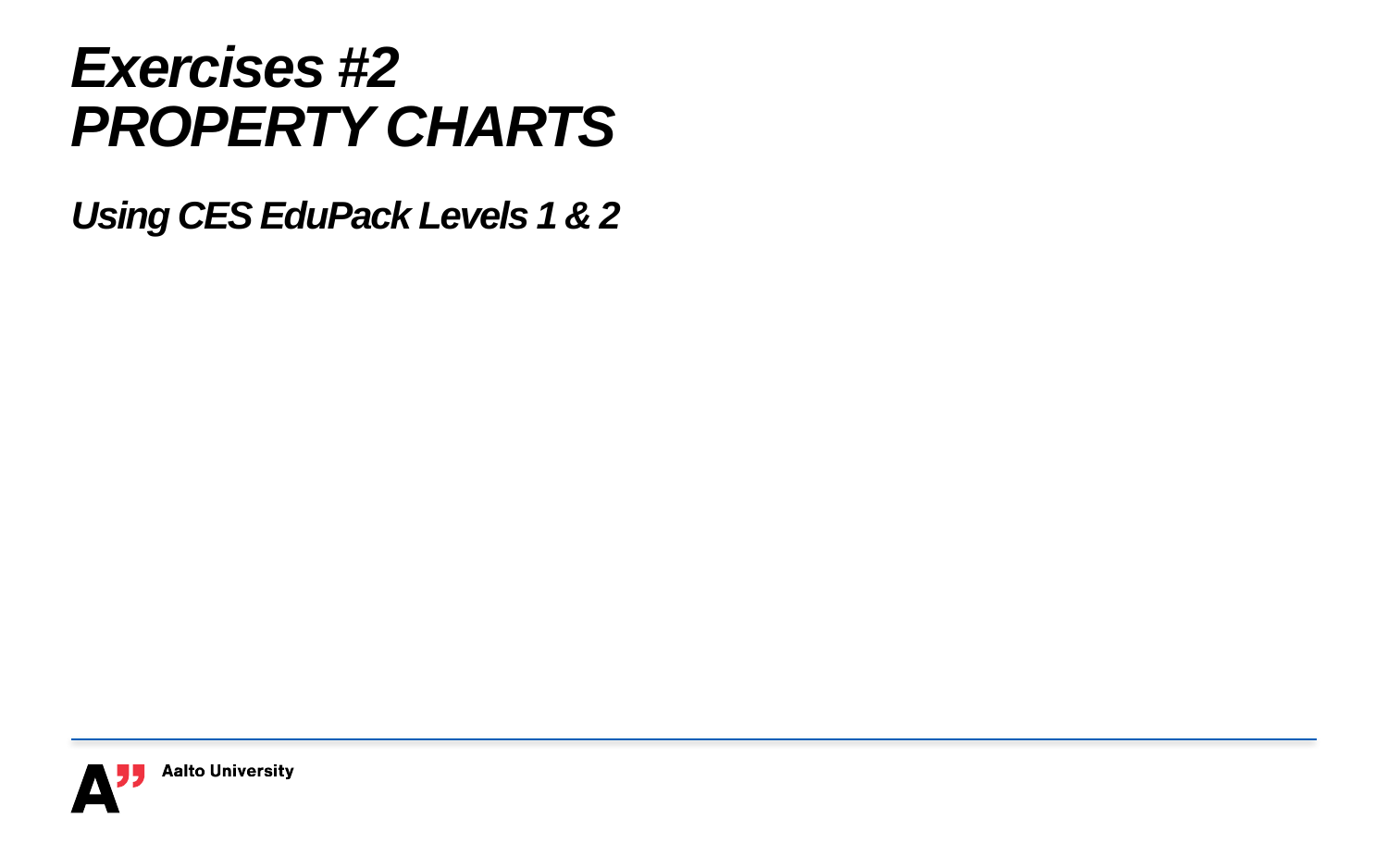

# Exercises #2 PROPERTY CHARTS Using CES EduPack Levels 1 & 2